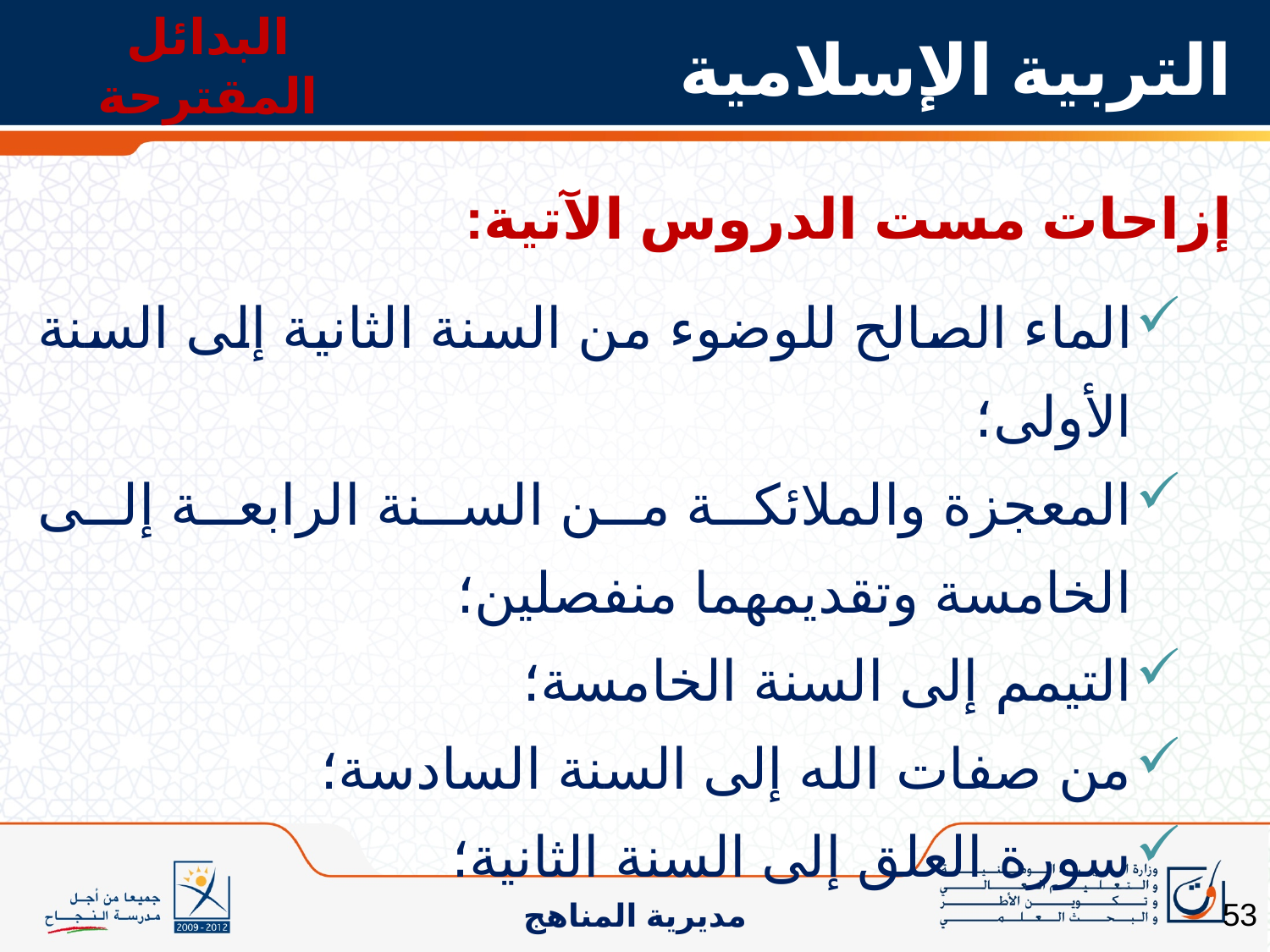

البدائل المقترحة
التربية الإسلامية
إزاحات مست الدروس الآتية:
الماء الصالح للوضوء من السنة الثانية إلى السنة الأولى؛
المعجزة والملائكة من السنة الرابعة إلى الخامسة وتقديمهما منفصلين؛
التيمم إلى السنة الخامسة؛
من صفات الله إلى السنة السادسة؛
سورة العلق إلى السنة الثانية؛
53
مديرية المناهج